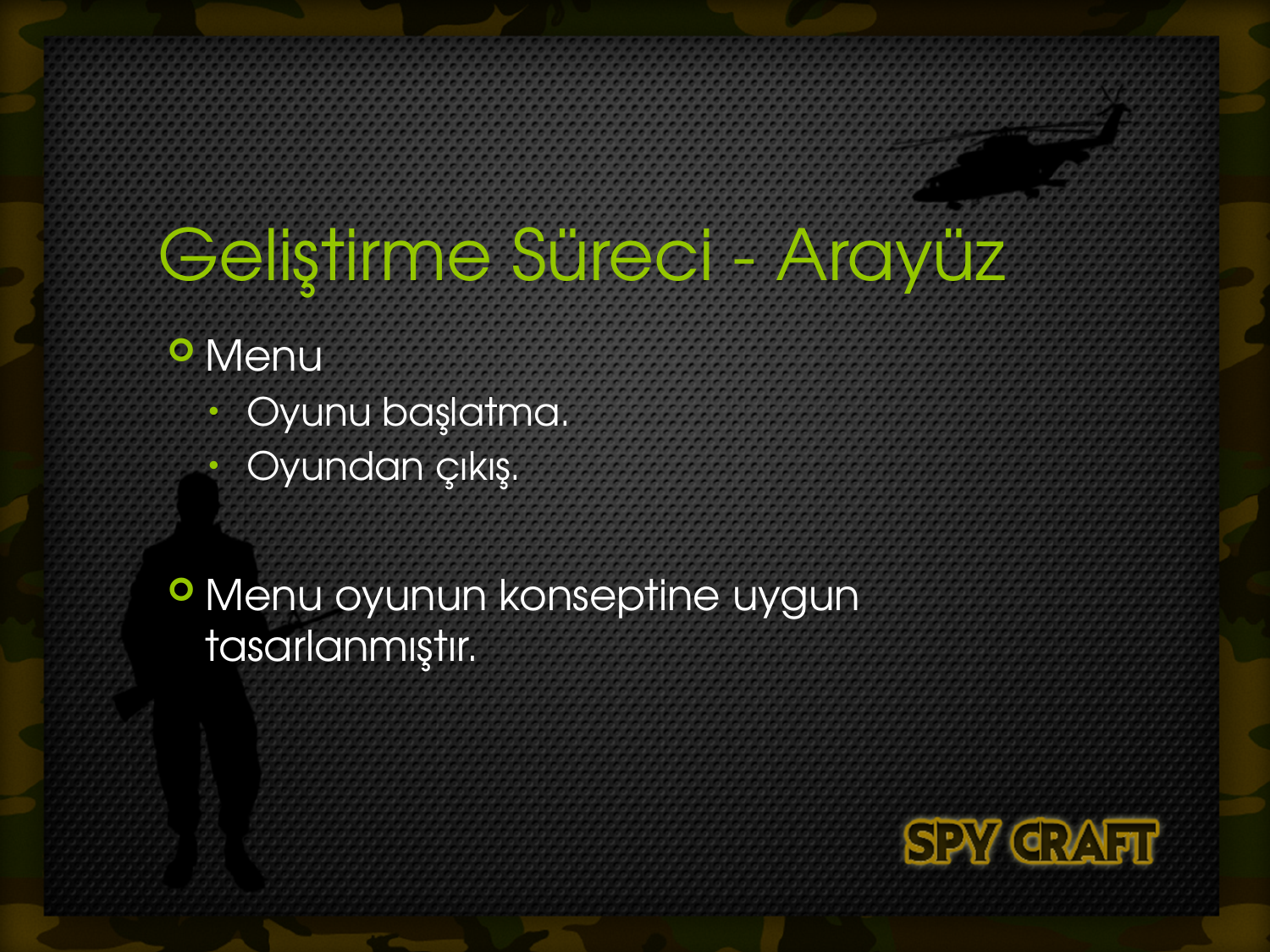

# Geliştirme Süreci - Arayüz
Menu
Oyunu başlatma.
Oyundan çıkış.

Menu oyunun konseptine uygun tasarlanmıştır.